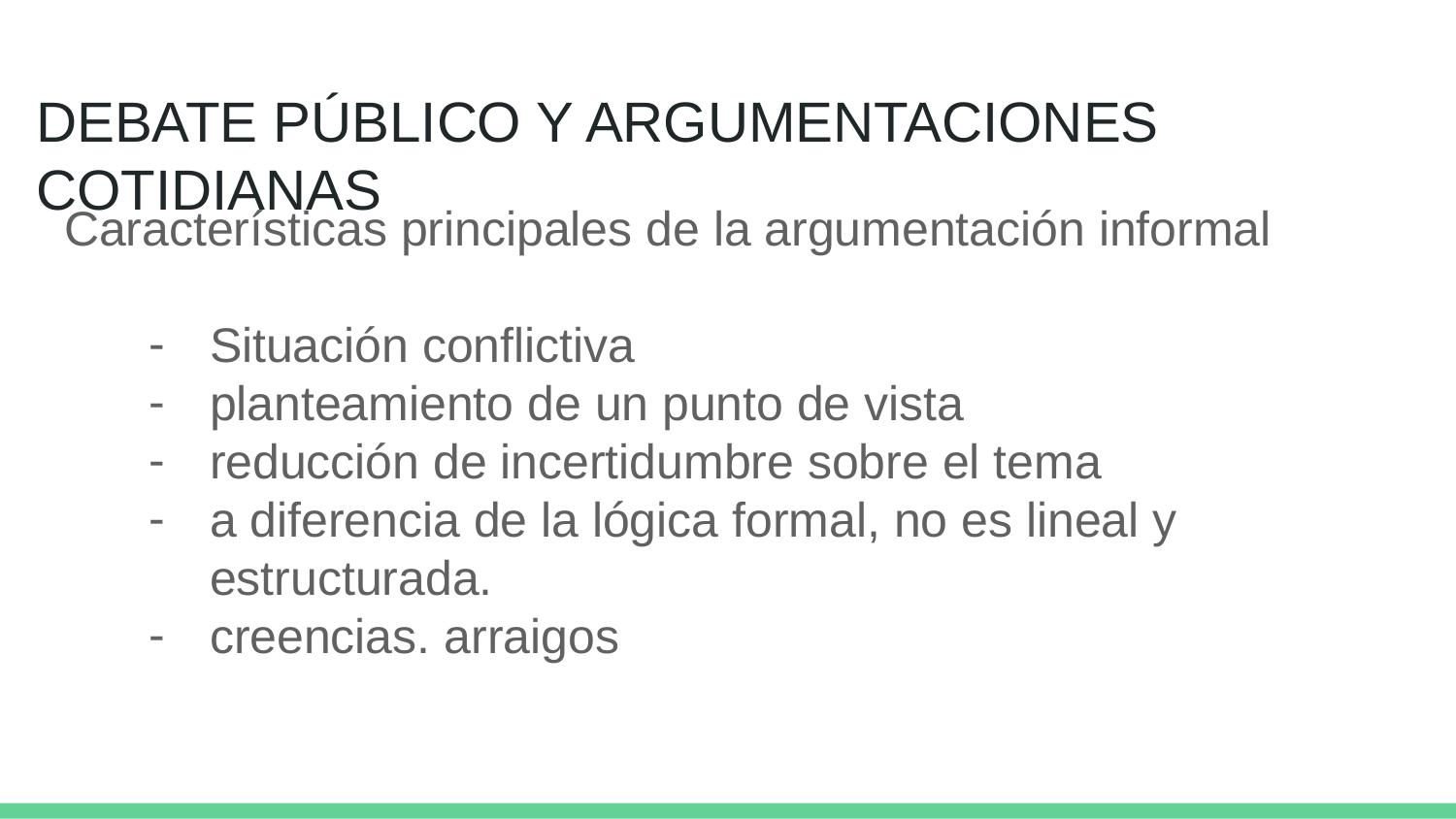

# DEBATE PÚBLICO Y ARGUMENTACIONES COTIDIANAS
Características principales de la argumentación informal

Situación conflictiva
planteamiento de un punto de vista
reducción de incertidumbre sobre el tema
a diferencia de la lógica formal, no es lineal y estructurada.
creencias. arraigos